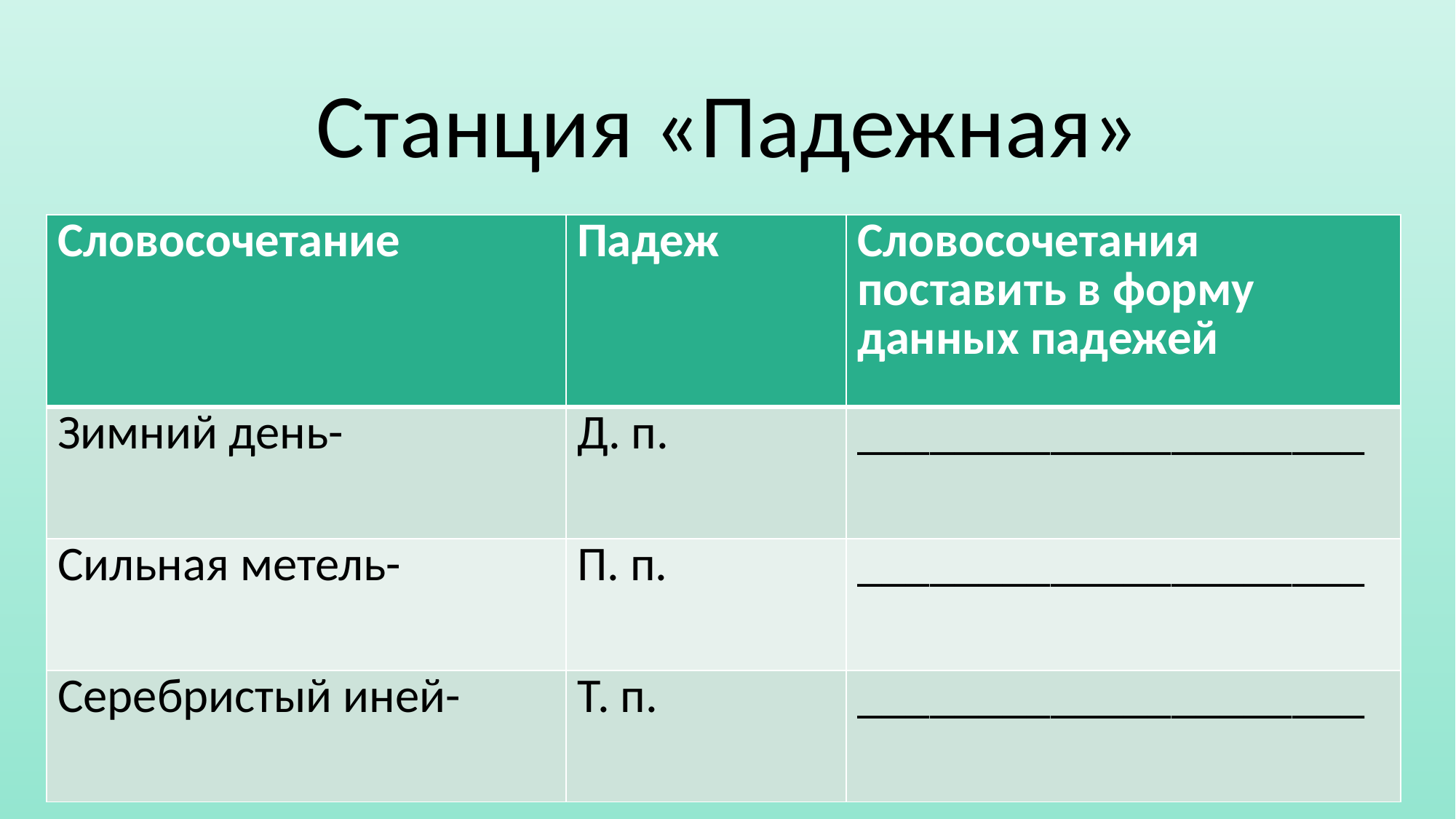

# Станция «Падежная»
| Словосочетание | Падеж | Словосочетания поставить в форму данных падежей |
| --- | --- | --- |
| Зимний день- | Д. п. | \_\_\_\_\_\_\_\_\_\_\_\_\_\_\_\_\_\_\_\_\_ |
| Сильная метель- | П. п. | \_\_\_\_\_\_\_\_\_\_\_\_\_\_\_\_\_\_\_\_\_ |
| Серебристый иней- | Т. п. | \_\_\_\_\_\_\_\_\_\_\_\_\_\_\_\_\_\_\_\_\_ |